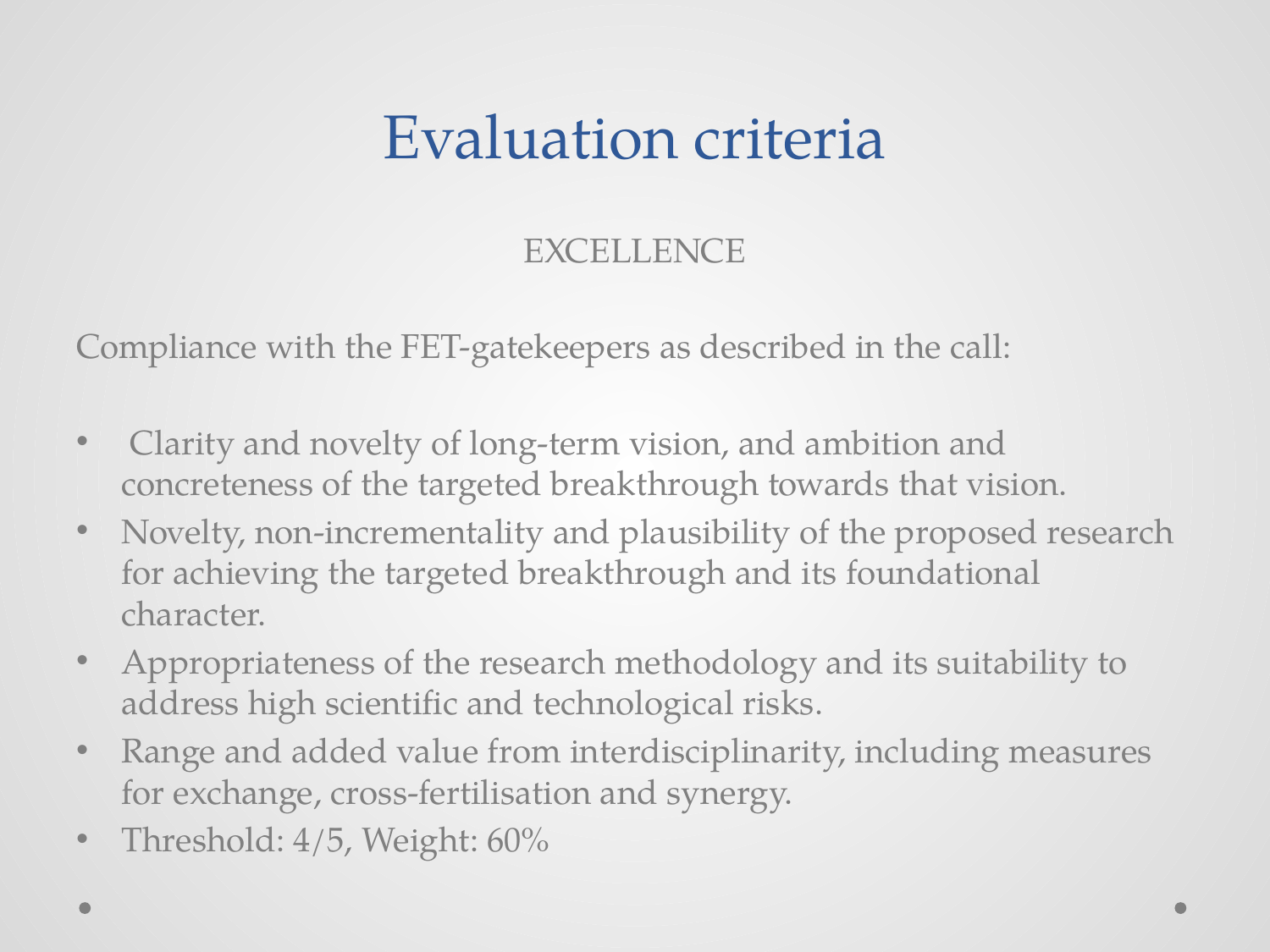

# Evaluation criteria
EXCELLENCE

Compliance with the FET-gatekeepers as described in the call:

 Clarity and novelty of long-term vision, and ambition and concreteness of the targeted breakthrough towards that vision.
Novelty, non-incrementality and plausibility of the proposed research for achieving the targeted breakthrough and its foundational character.
Appropriateness of the research methodology and its suitability to address high scientific and technological risks.
Range and added value from interdisciplinarity, including measures for exchange, cross-fertilisation and synergy.
Threshold: 4/5, Weight: 60%